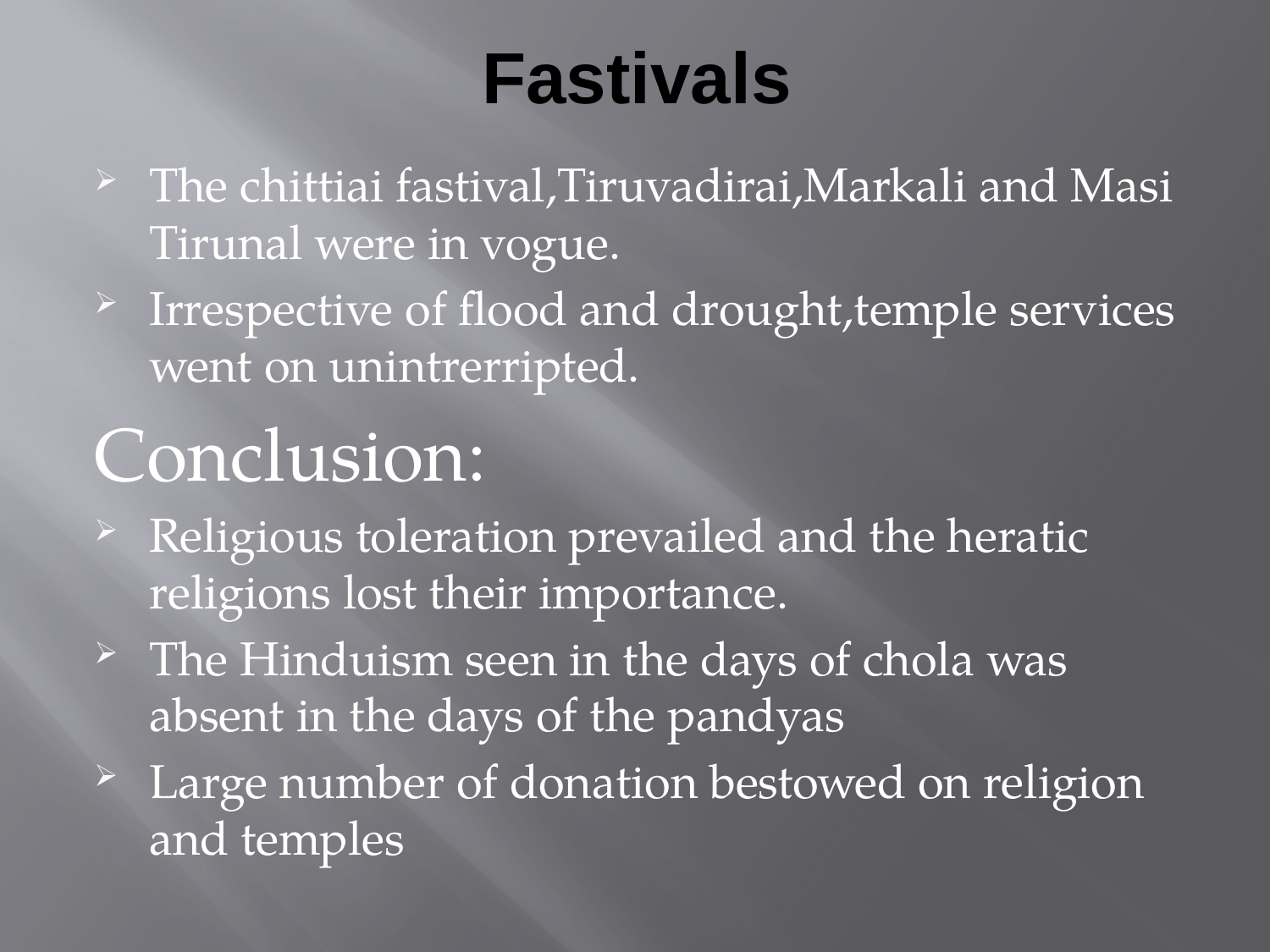

# Fastivals
The chittiai fastival,Tiruvadirai,Markali and Masi Tirunal were in vogue.
Irrespective of flood and drought,temple services went on unintrerripted.
Conclusion:
Religious toleration prevailed and the heratic religions lost their importance.
The Hinduism seen in the days of chola was absent in the days of the pandyas
Large number of donation bestowed on religion and temples